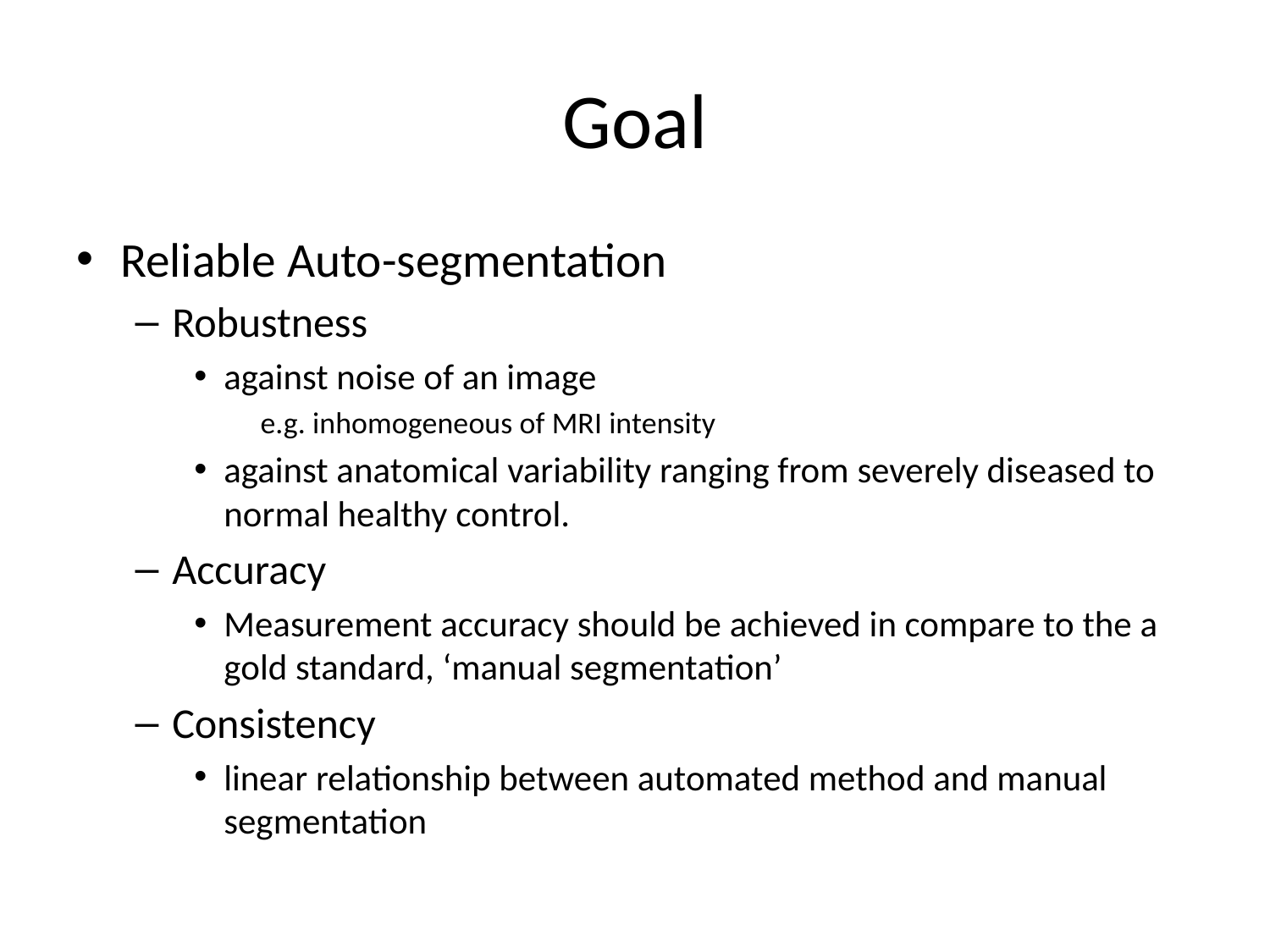

# Goal
Reliable Auto-segmentation
Robustness
against noise of an image
 e.g. inhomogeneous of MRI intensity
against anatomical variability ranging from severely diseased to normal healthy control.
Accuracy
Measurement accuracy should be achieved in compare to the a gold standard, ‘manual segmentation’
Consistency
linear relationship between automated method and manual segmentation